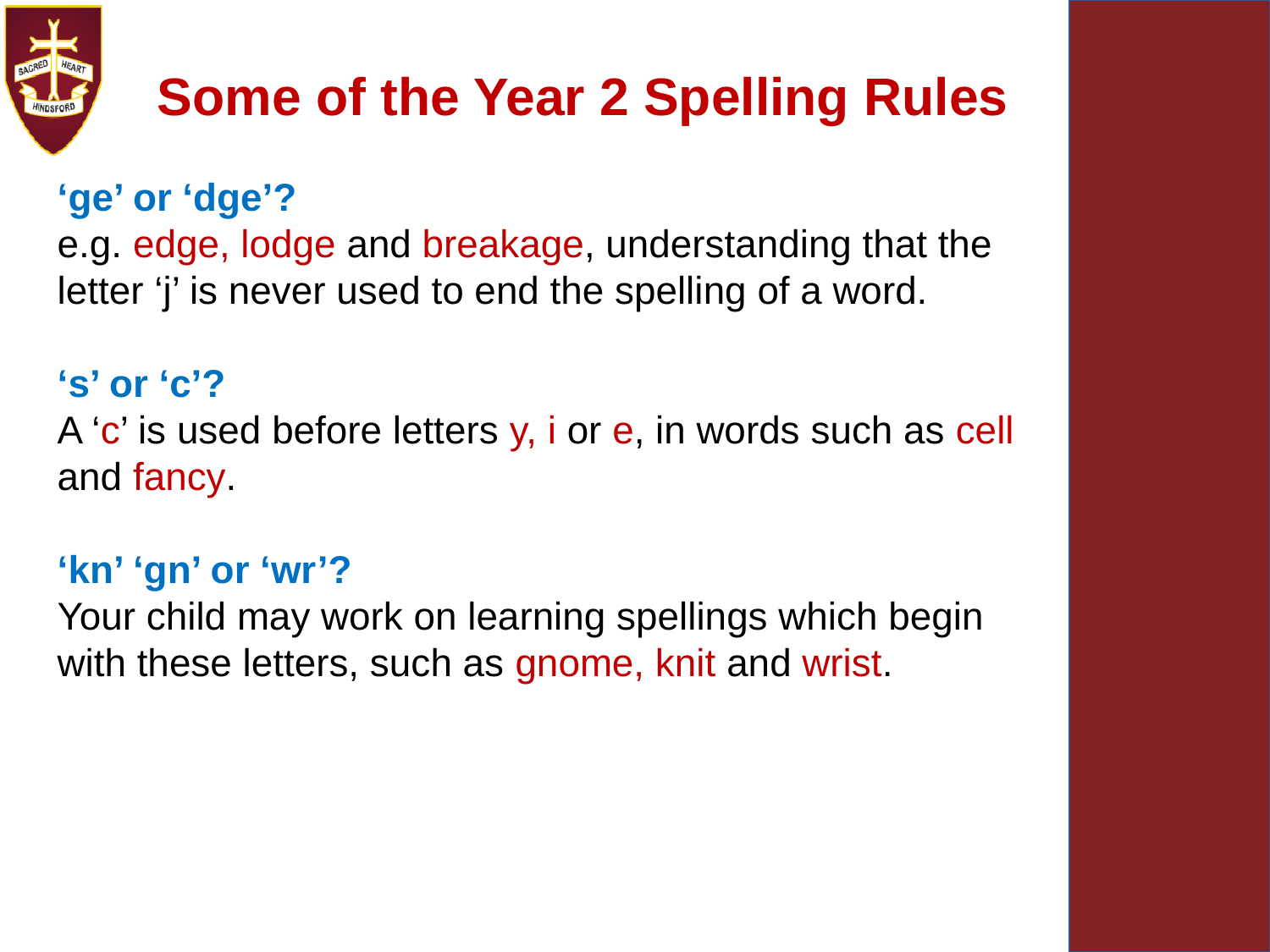

Some of the Year 2 Spelling Rules
‘ge’ or ‘dge’?
e.g. edge, lodge and breakage, understanding that the letter ‘j’ is never used to end the spelling of a word.

‘s’ or ‘c’?
A ‘c’ is used before letters y, i or e, in words such as cell and fancy.

‘kn’ ‘gn’ or ‘wr’?
Your child may work on learning spellings which begin with these letters, such as gnome, knit and wrist.